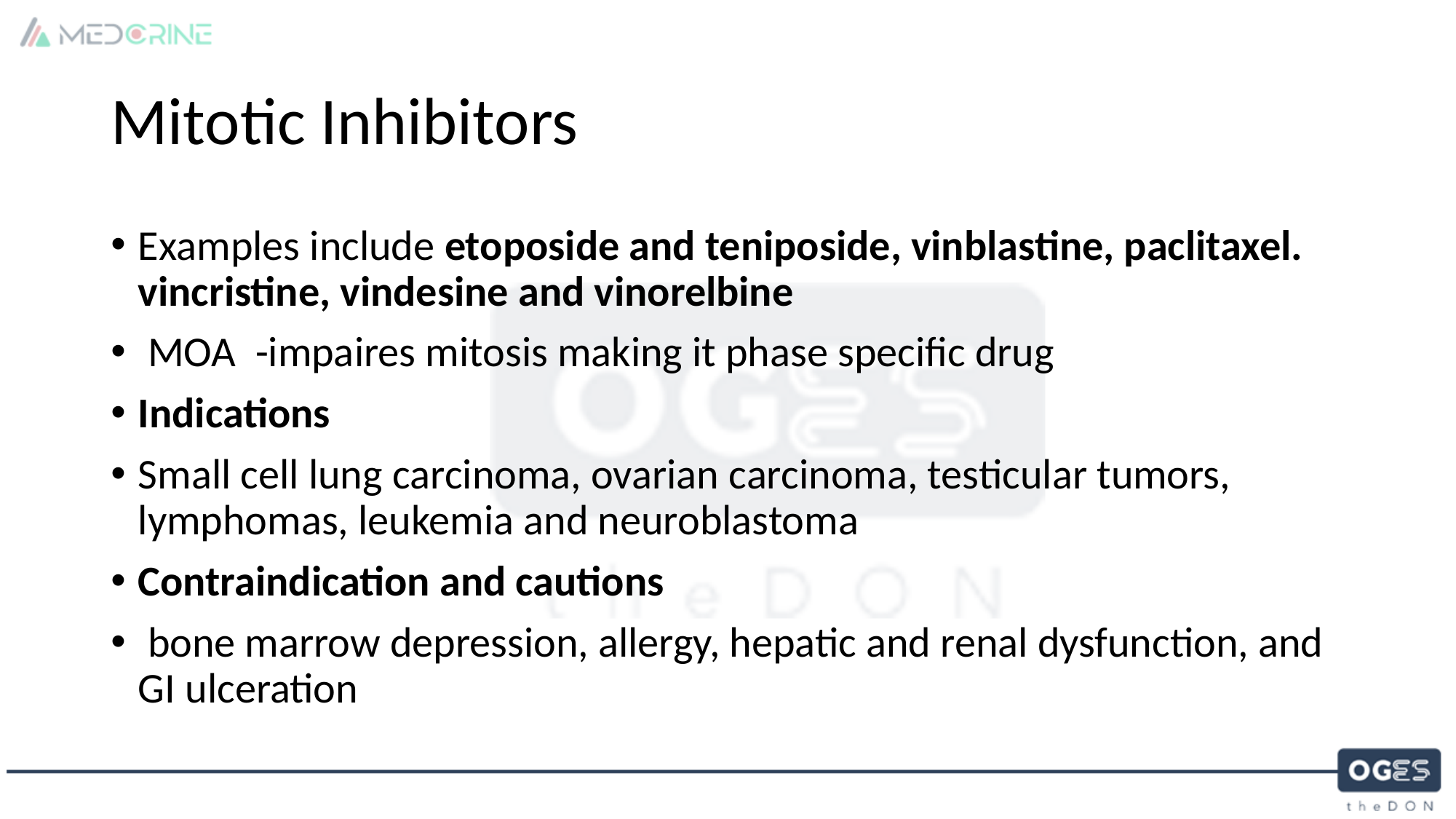

# Mitotic Inhibitors
Examples include etoposide and teniposide, vinblastine, paclitaxel. vincristine, vindesine and vinorelbine
 MOA  -impaires mitosis making it phase specific drug
Indications
Small cell lung carcinoma, ovarian carcinoma, testicular tumors, lymphomas, leukemia and neuroblastoma
Contraindication and cautions
 bone marrow depression, allergy, hepatic and renal dysfunction, and GI ulceration